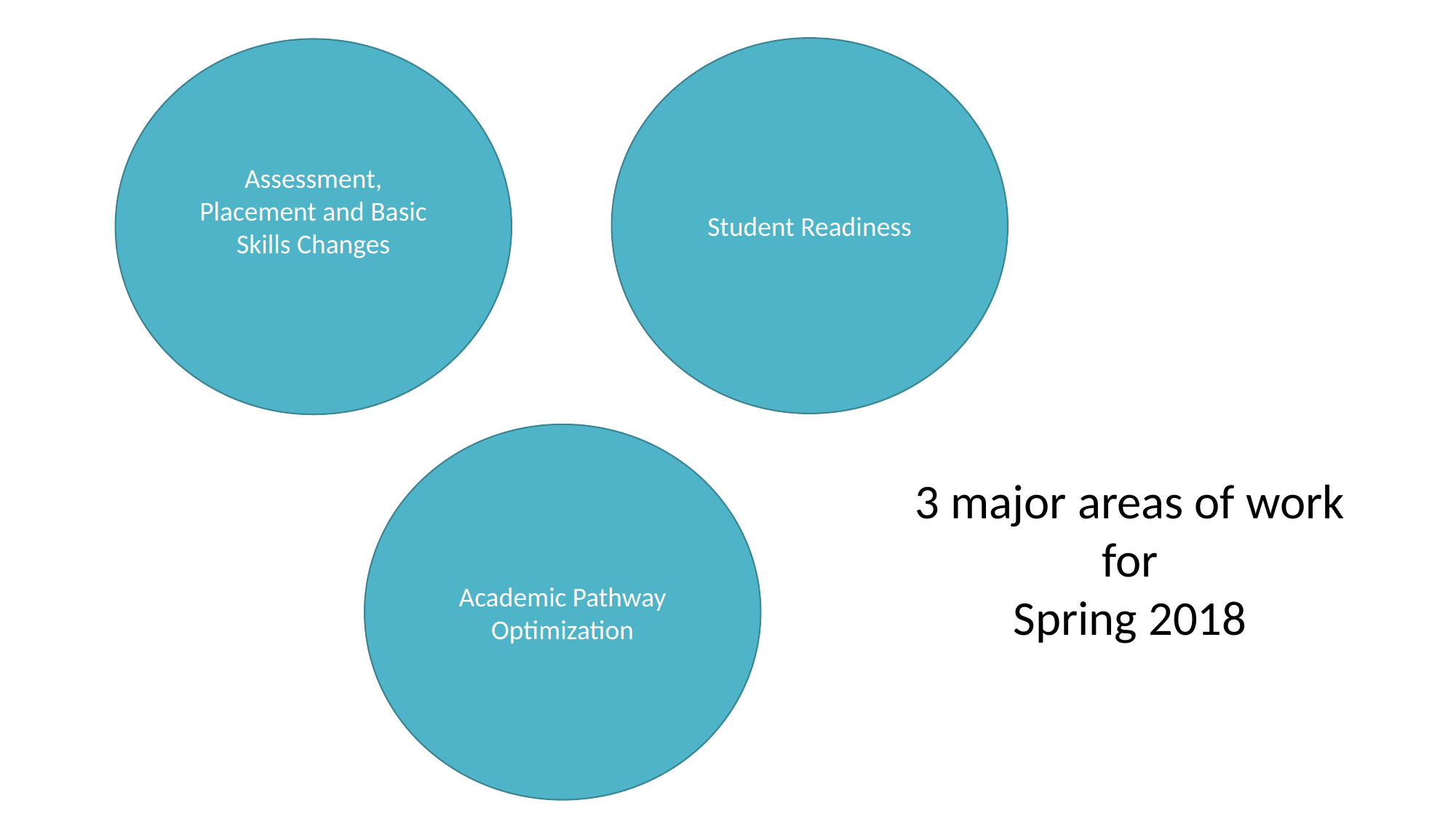

Student Readiness
Assessment, Placement and Basic Skills Changes

Academic Pathway Optimization
3 major areas of work
for
Spring 2018